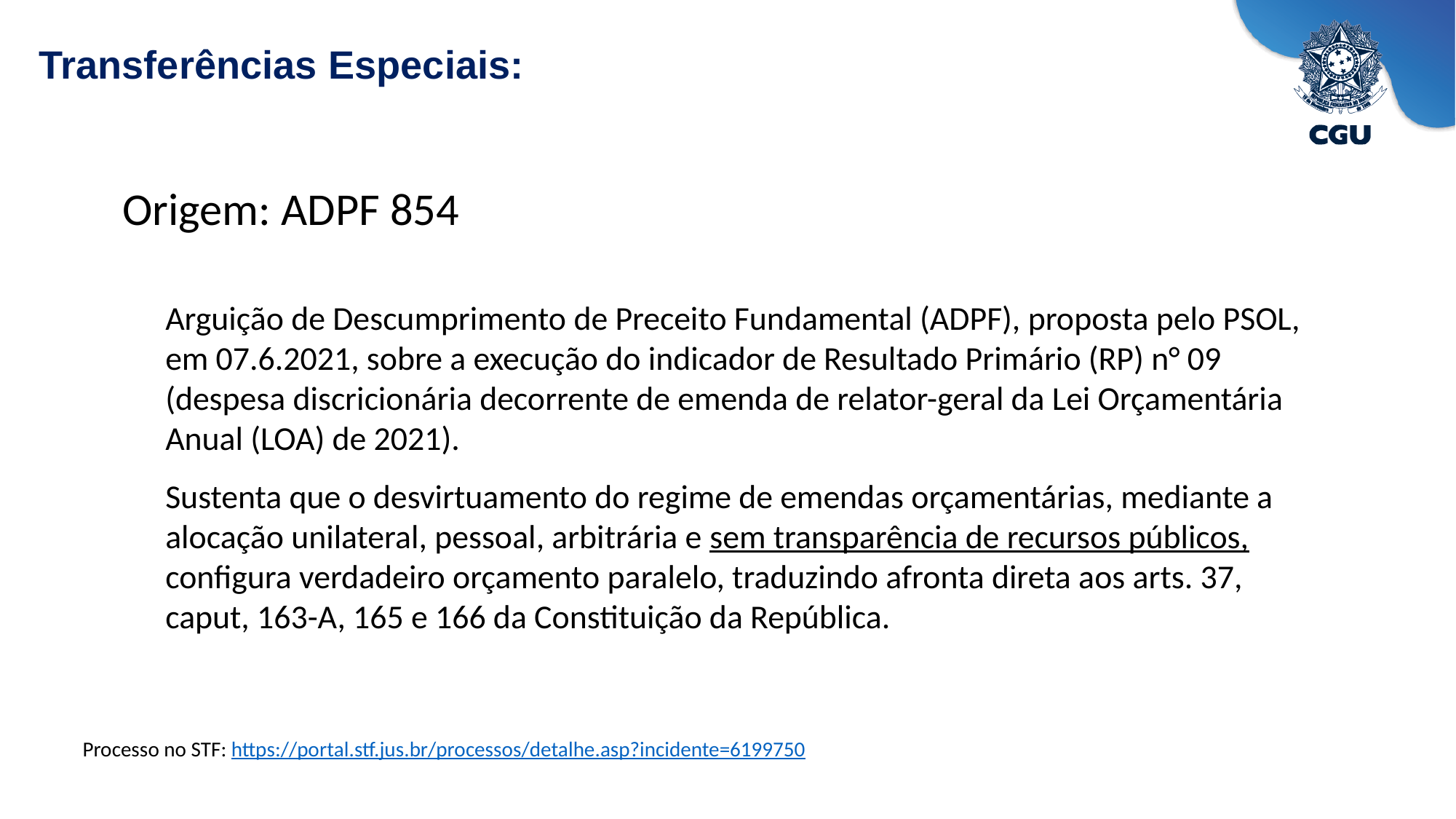

Transferências Especiais:
Origem: ADPF 854
Arguição de Descumprimento de Preceito Fundamental (ADPF), proposta pelo PSOL, em 07.6.2021, sobre a execução do indicador de Resultado Primário (RP) n° 09 (despesa discricionária decorrente de emenda de relator-geral da Lei Orçamentária Anual (LOA) de 2021).
Sustenta que o desvirtuamento do regime de emendas orçamentárias, mediante a alocação unilateral, pessoal, arbitrária e sem transparência de recursos públicos, configura verdadeiro orçamento paralelo, traduzindo afronta direta aos arts. 37, caput, 163-A, 165 e 166 da Constituição da República.

Processo no STF: https://portal.stf.jus.br/processos/detalhe.asp?incidente=6199750